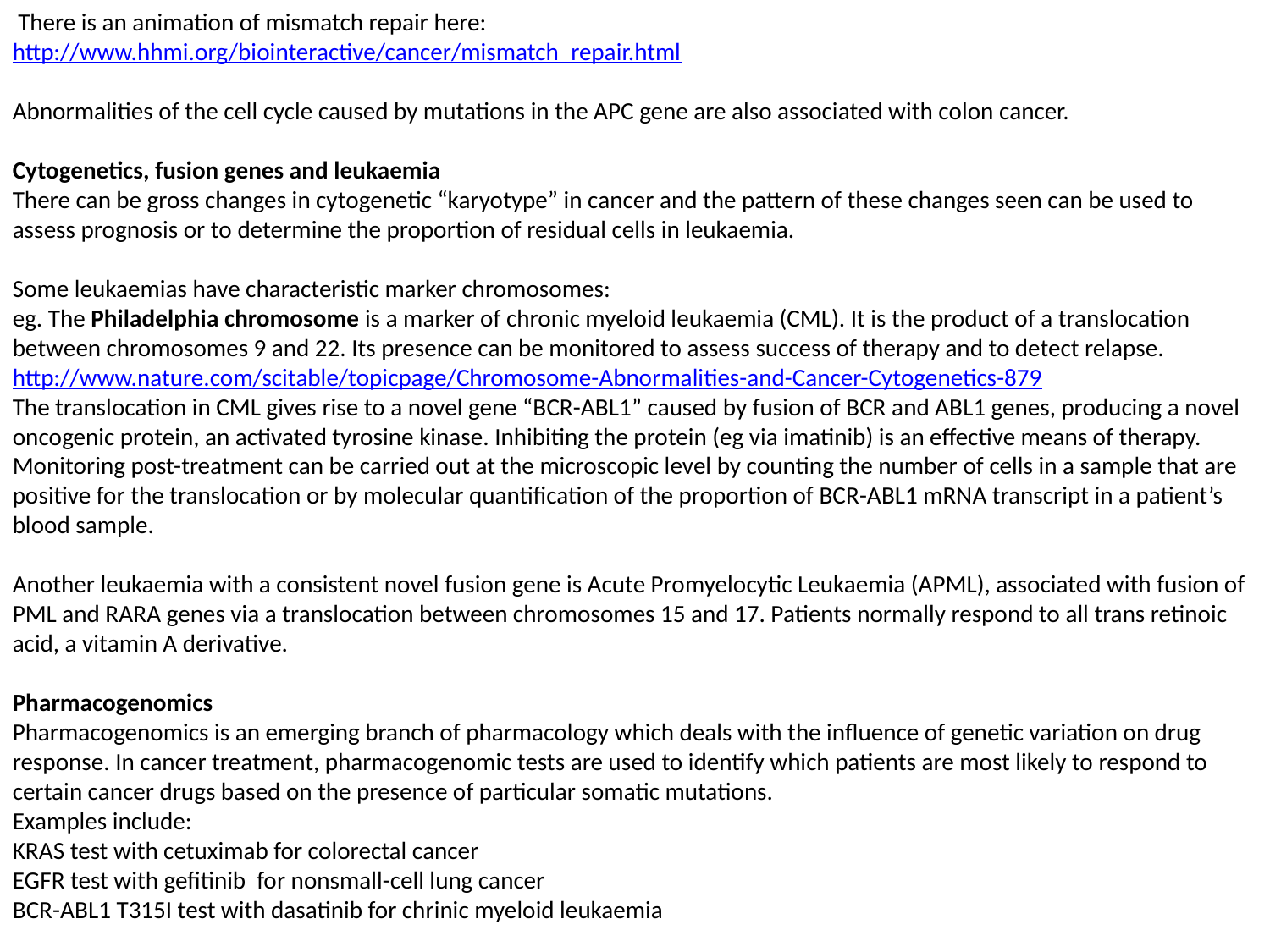

There is an animation of mismatch repair here:
http://www.hhmi.org/biointeractive/cancer/mismatch_repair.html

Abnormalities of the cell cycle caused by mutations in the APC gene are also associated with colon cancer.

Cytogenetics, fusion genes and leukaemia
There can be gross changes in cytogenetic “karyotype” in cancer and the pattern of these changes seen can be used to assess prognosis or to determine the proportion of residual cells in leukaemia.

Some leukaemias have characteristic marker chromosomes:
eg. The Philadelphia chromosome is a marker of chronic myeloid leukaemia (CML). It is the product of a translocation between chromosomes 9 and 22. Its presence can be monitored to assess success of therapy and to detect relapse.
http://www.nature.com/scitable/topicpage/Chromosome-Abnormalities-and-Cancer-Cytogenetics-879
The translocation in CML gives rise to a novel gene “BCR-ABL1” caused by fusion of BCR and ABL1 genes, producing a novel oncogenic protein, an activated tyrosine kinase. Inhibiting the protein (eg via imatinib) is an effective means of therapy. Monitoring post-treatment can be carried out at the microscopic level by counting the number of cells in a sample that are positive for the translocation or by molecular quantification of the proportion of BCR-ABL1 mRNA transcript in a patient’s blood sample.

Another leukaemia with a consistent novel fusion gene is Acute Promyelocytic Leukaemia (APML), associated with fusion of PML and RARA genes via a translocation between chromosomes 15 and 17. Patients normally respond to all trans retinoic acid, a vitamin A derivative.

Pharmacogenomics
Pharmacogenomics is an emerging branch of pharmacology which deals with the influence of genetic variation on drug response. In cancer treatment, pharmacogenomic tests are used to identify which patients are most likely to respond to certain cancer drugs based on the presence of particular somatic mutations.
Examples include:
KRAS test with cetuximab for colorectal cancer
EGFR test with gefitinib  for nonsmall-cell lung cancer
BCR-ABL1 T315I test with dasatinib for chrinic myeloid leukaemia